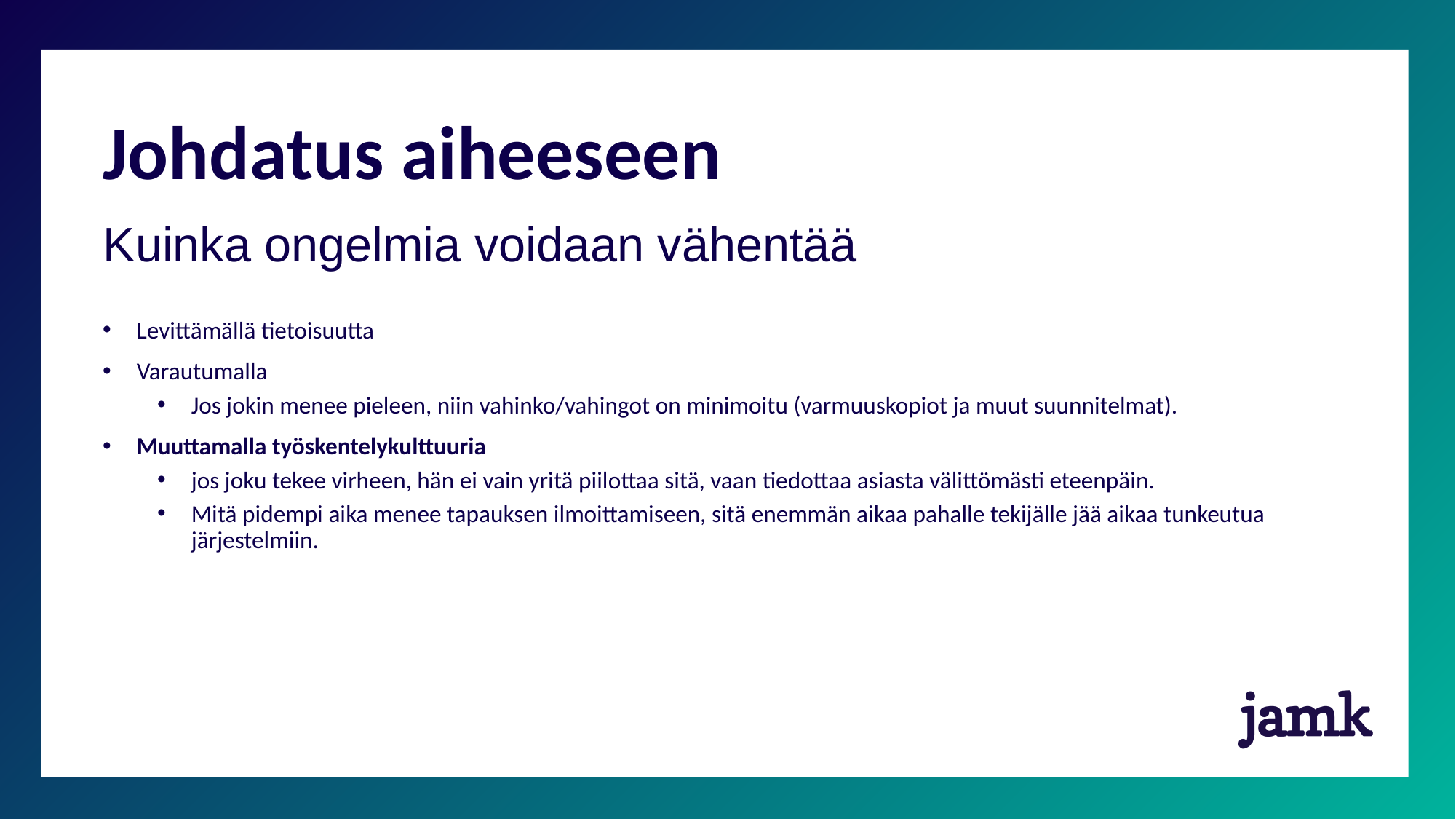

# Johdatus aiheeseen
Kuinka ongelmia voidaan vähentää
Levittämällä tietoisuutta
Varautumalla
Jos jokin menee pieleen, niin vahinko/vahingot on minimoitu (varmuuskopiot ja muut suunnitelmat).
Muuttamalla työskentelykulttuuria
jos joku tekee virheen, hän ei vain yritä piilottaa sitä, vaan tiedottaa asiasta välittömästi eteenpäin.
Mitä pidempi aika menee tapauksen ilmoittamiseen, sitä enemmän aikaa pahalle tekijälle jää aikaa tunkeutua järjestelmiin.